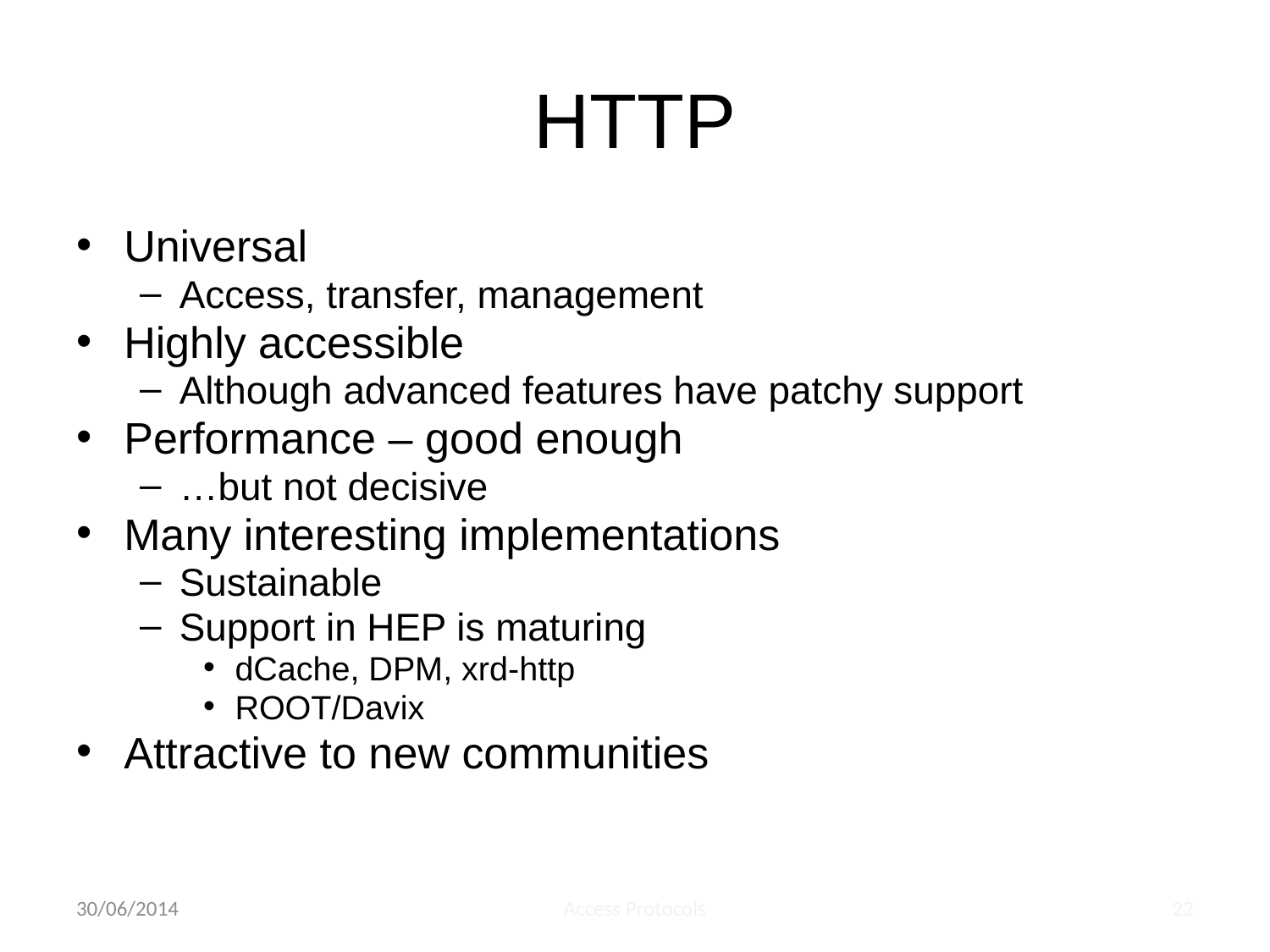

# HTTP
Universal
Access, transfer, management
Highly accessible
Although advanced features have patchy support
Performance – good enough
…but not decisive
Many interesting implementations
Sustainable
Support in HEP is maturing
dCache, DPM, xrd-http
ROOT/Davix
Attractive to new communities

30/06/2014
Access Protocols
22